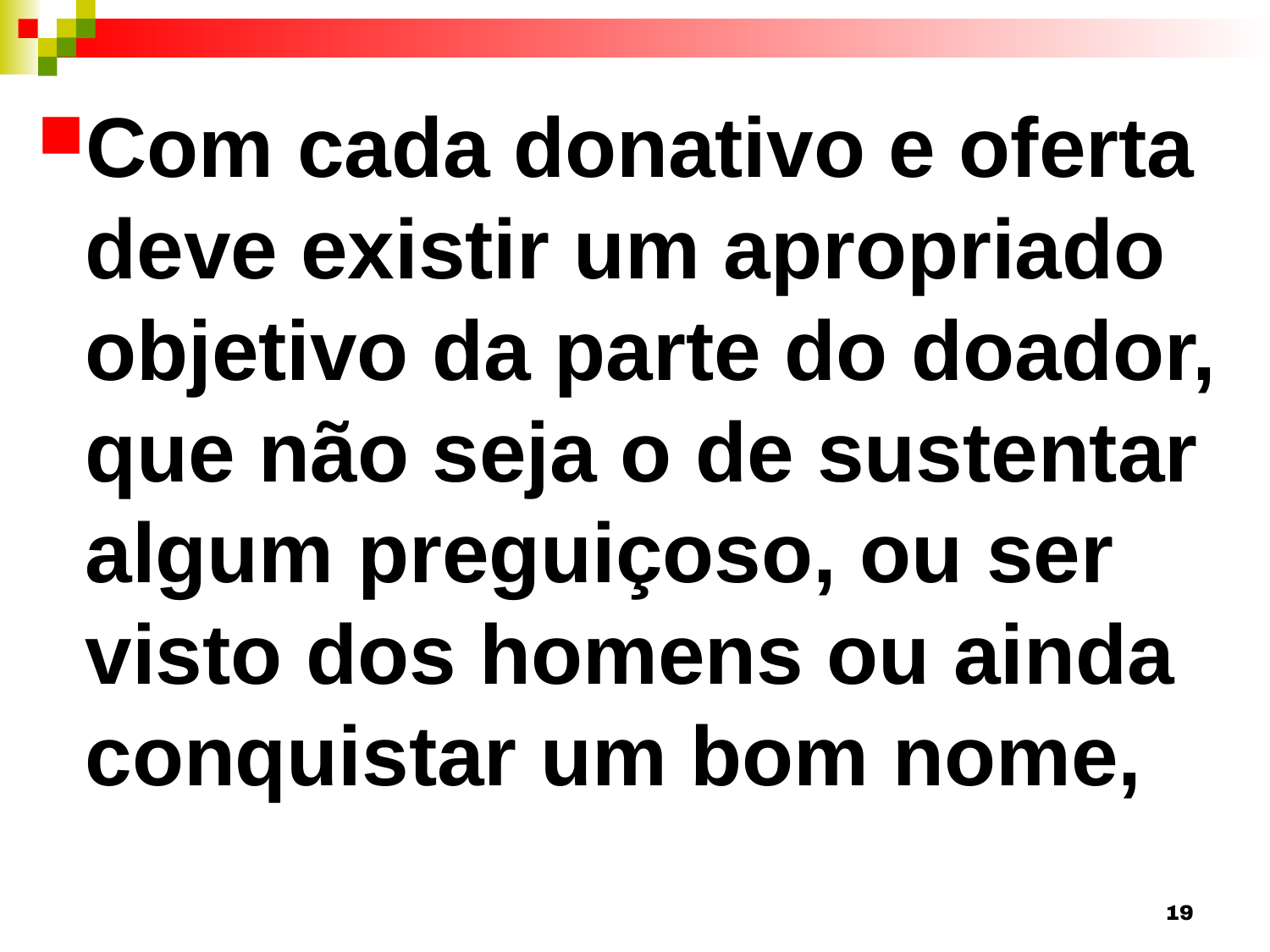

Com cada donativo e oferta deve existir um apropriado objetivo da parte do doador, que não seja o de sustentar algum preguiçoso, ou ser visto dos homens ou ainda conquistar um bom nome,
19